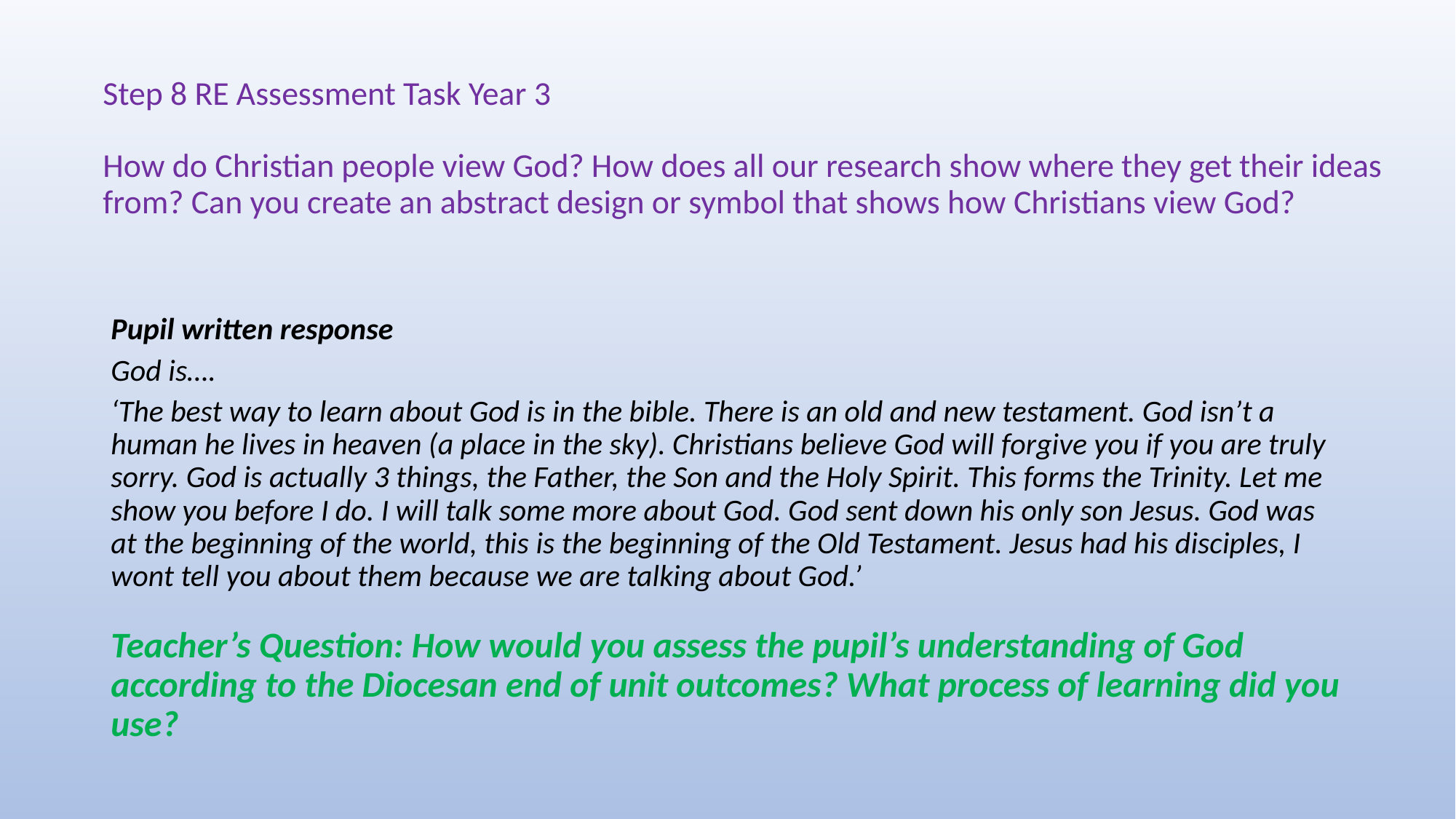

# Step 8 RE Assessment Task Year 3 How do Christian people view God? How does all our research show where they get their ideas from? Can you create an abstract design or symbol that shows how Christians view God?
Pupil written response
God is….
‘The best way to learn about God is in the bible. There is an old and new testament. God isn’t a human he lives in heaven (a place in the sky). Christians believe God will forgive you if you are truly sorry. God is actually 3 things, the Father, the Son and the Holy Spirit. This forms the Trinity. Let me show you before I do. I will talk some more about God. God sent down his only son Jesus. God was at the beginning of the world, this is the beginning of the Old Testament. Jesus had his disciples, I wont tell you about them because we are talking about God.’

Teacher’s Question: How would you assess the pupil’s understanding of God according to the Diocesan end of unit outcomes? What process of learning did you use?